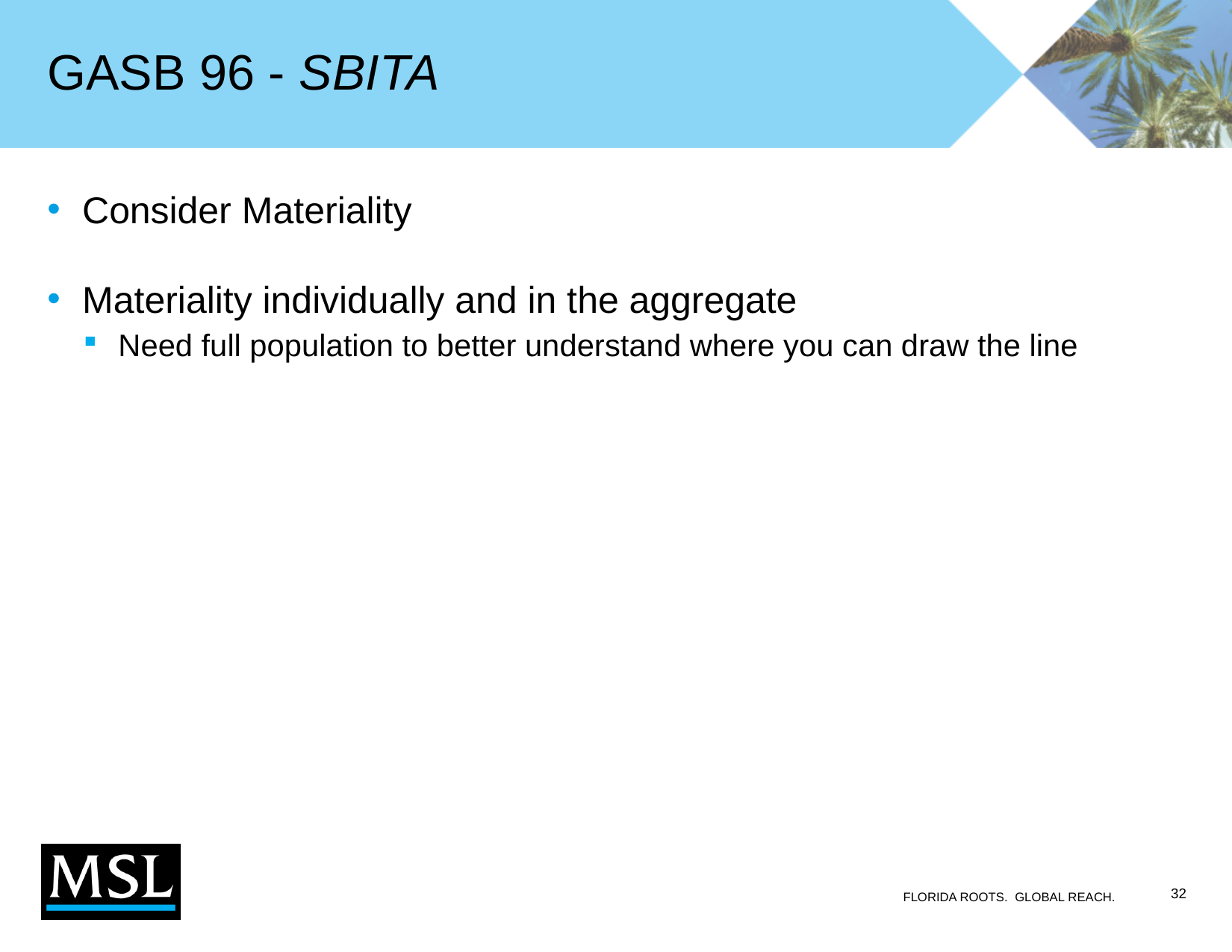

# GASB 96 - SBITA
Consider Materiality

Materiality individually and in the aggregate
Need full population to better understand where you can draw the line